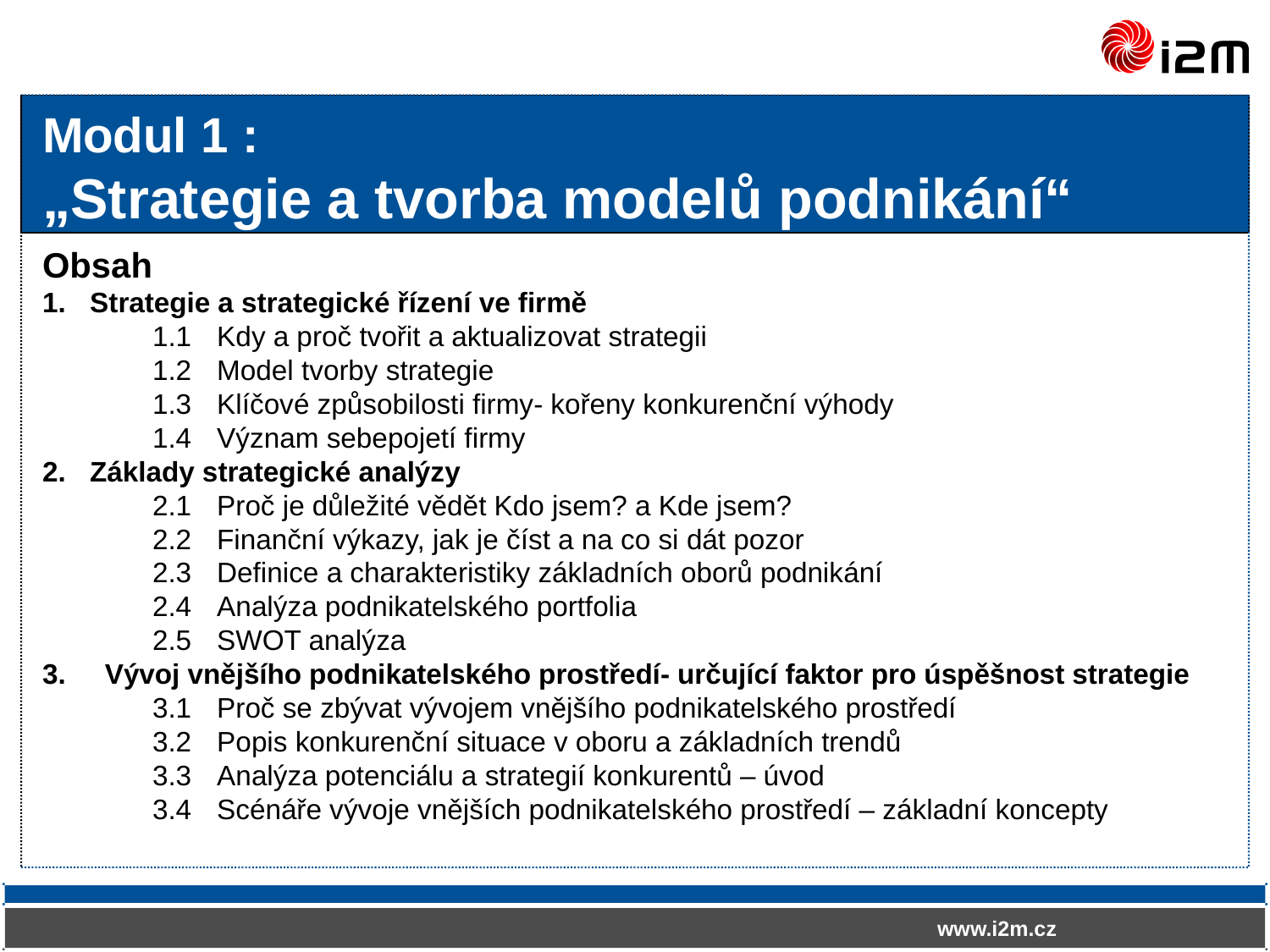

# Modul 1 : „Strategie a tvorba modelů podnikání“
Obsah
1.	Strategie a strategické řízení ve firmě
1.1	Kdy a proč tvořit a aktualizovat strategii
1.2	Model tvorby strategie
1.3	Klíčové způsobilosti firmy- kořeny konkurenční výhody
1.4	Význam sebepojetí firmy
2.	Základy strategické analýzy
2.1	Proč je důležité vědět Kdo jsem? a Kde jsem?
2.2	Finanční výkazy, jak je číst a na co si dát pozor
2.3	Definice a charakteristiky základních oborů podnikání
2.4	Analýza podnikatelského portfolia
2.5	SWOT analýza
3.	Vývoj vnějšího podnikatelského prostředí- určující faktor pro úspěšnost strategie
3.1	Proč se zbývat vývojem vnějšího podnikatelského prostředí
3.2	Popis konkurenční situace v oboru a základních trendů
3.3	Analýza potenciálu a strategií konkurentů – úvod
3.4	Scénáře vývoje vnějších podnikatelského prostředí – základní koncepty